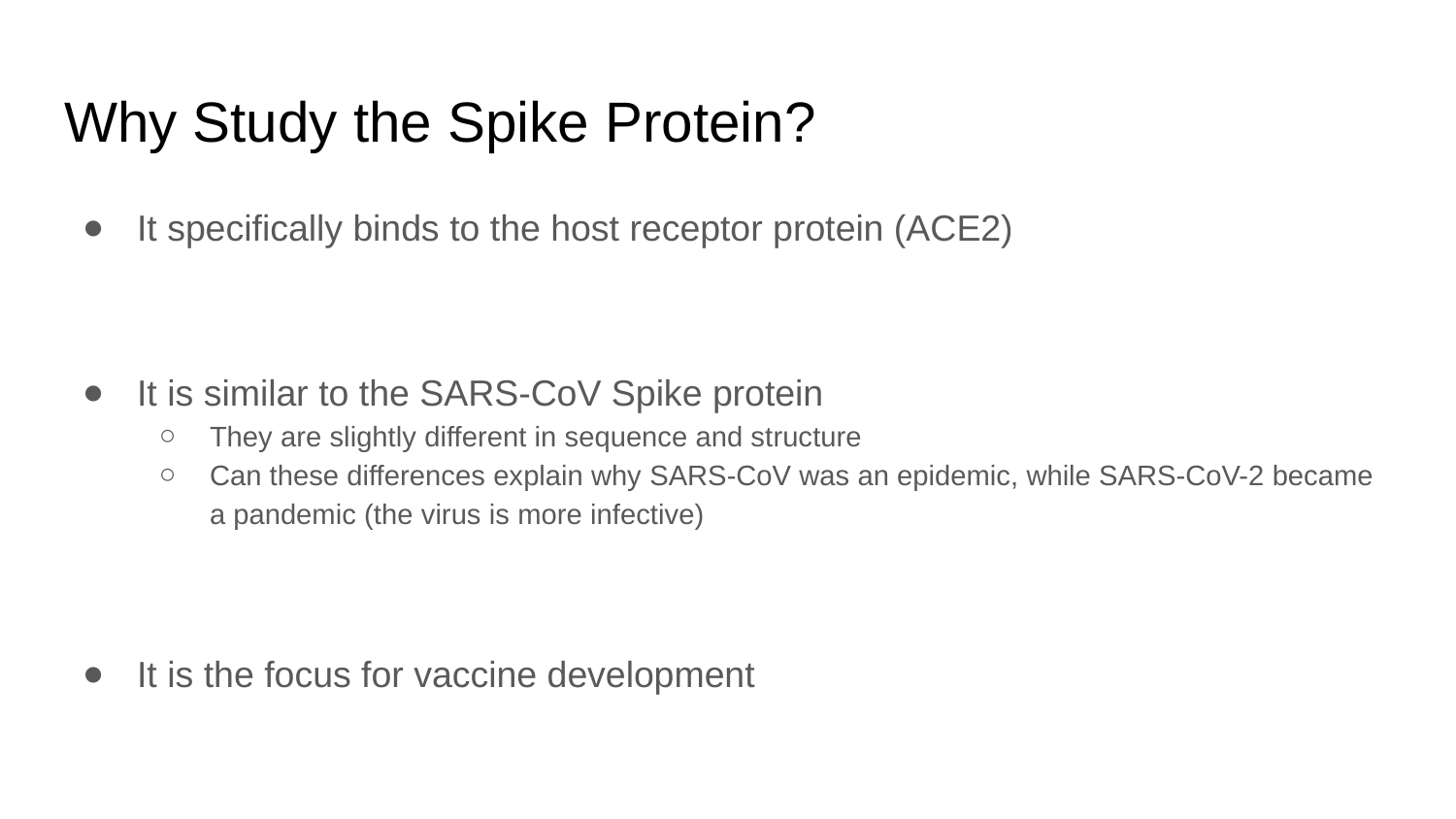

# Why Study the Spike Protein?
It specifically binds to the host receptor protein (ACE2)

It is similar to the SARS-CoV Spike protein
They are slightly different in sequence and structure
Can these differences explain why SARS-CoV was an epidemic, while SARS-CoV-2 became a pandemic (the virus is more infective)

It is the focus for vaccine development